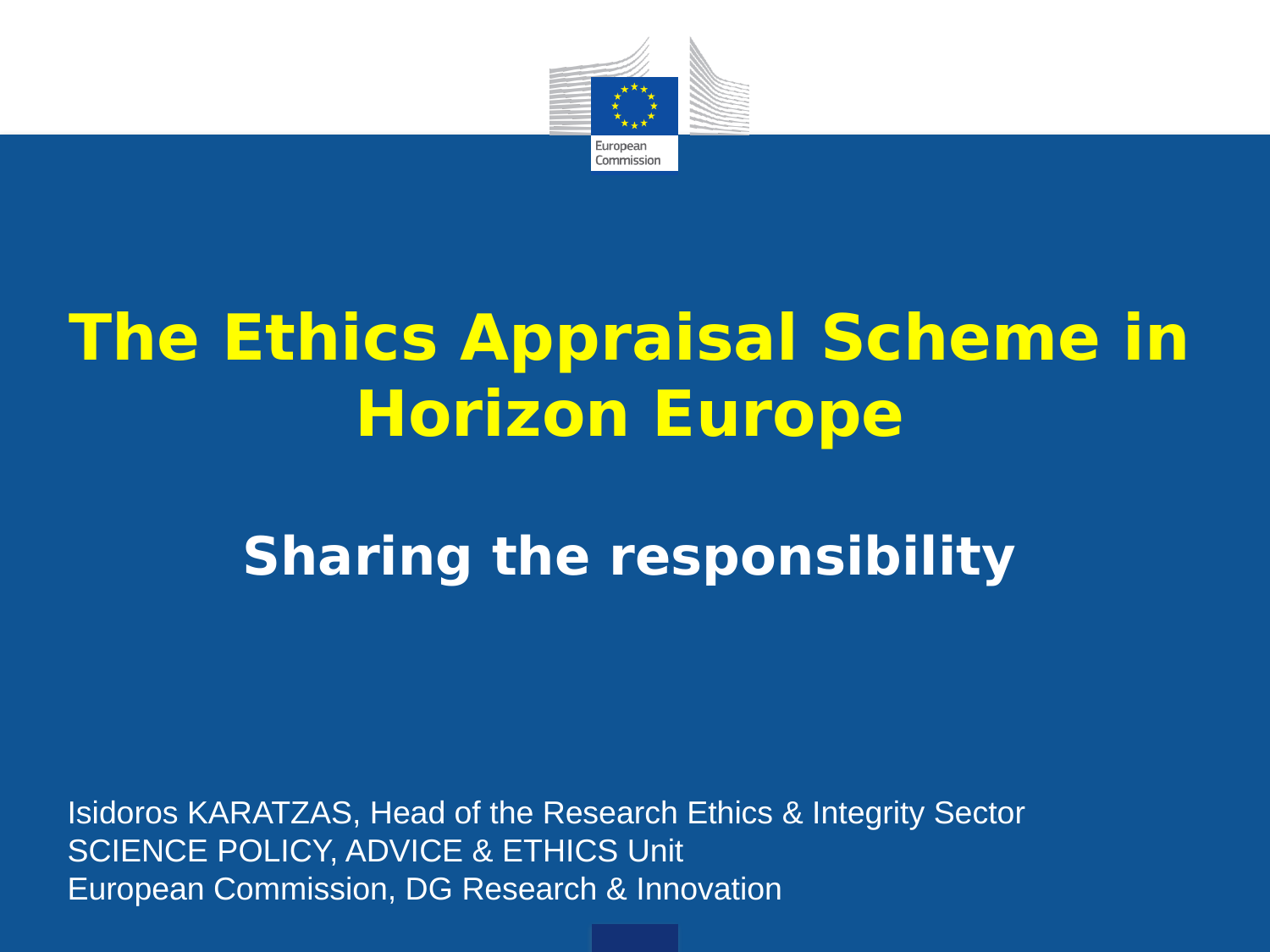

# The Ethics Appraisal Scheme in Horizon Europe
Sharing the responsibility
Isidoros KARATZAS, Head of the Research Ethics & Integrity Sector
SCIENCE POLICY, ADVICE & ETHICS Unit
European Commission, DG Research & Innovation